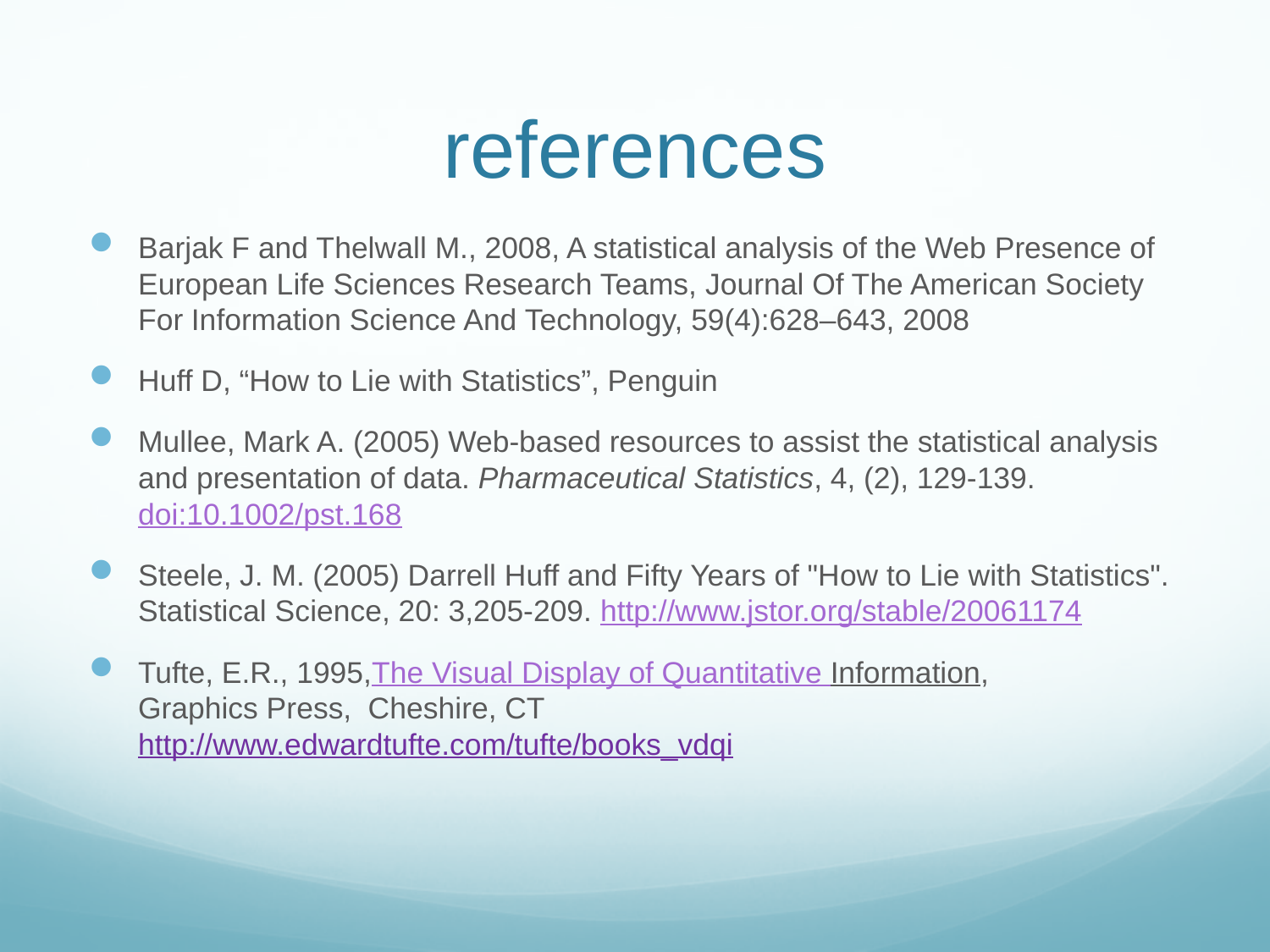

# references
Barjak F and Thelwall M., 2008, A statistical analysis of the Web Presence of European Life Sciences Research Teams, Journal Of The American Society For Information Science And Technology, 59(4):628–643, 2008
Huff D, “How to Lie with Statistics”, Penguin
Mullee, Mark A. (2005) Web-based resources to assist the statistical analysis and presentation of data. Pharmaceutical Statistics, 4, (2), 129-139.
doi:10.1002/pst.168
Steele, J. M. (2005) Darrell Huff and Fifty Years of "How to Lie with Statistics". Statistical Science, 20: 3,205-209. http://www.jstor.org/stable/20061174
Tufte, E.R., 1995,The Visual Display of Quantitative Information,
Graphics Press,  Cheshire, CT
http://www.edwardtufte.com/tufte/books_vdqi